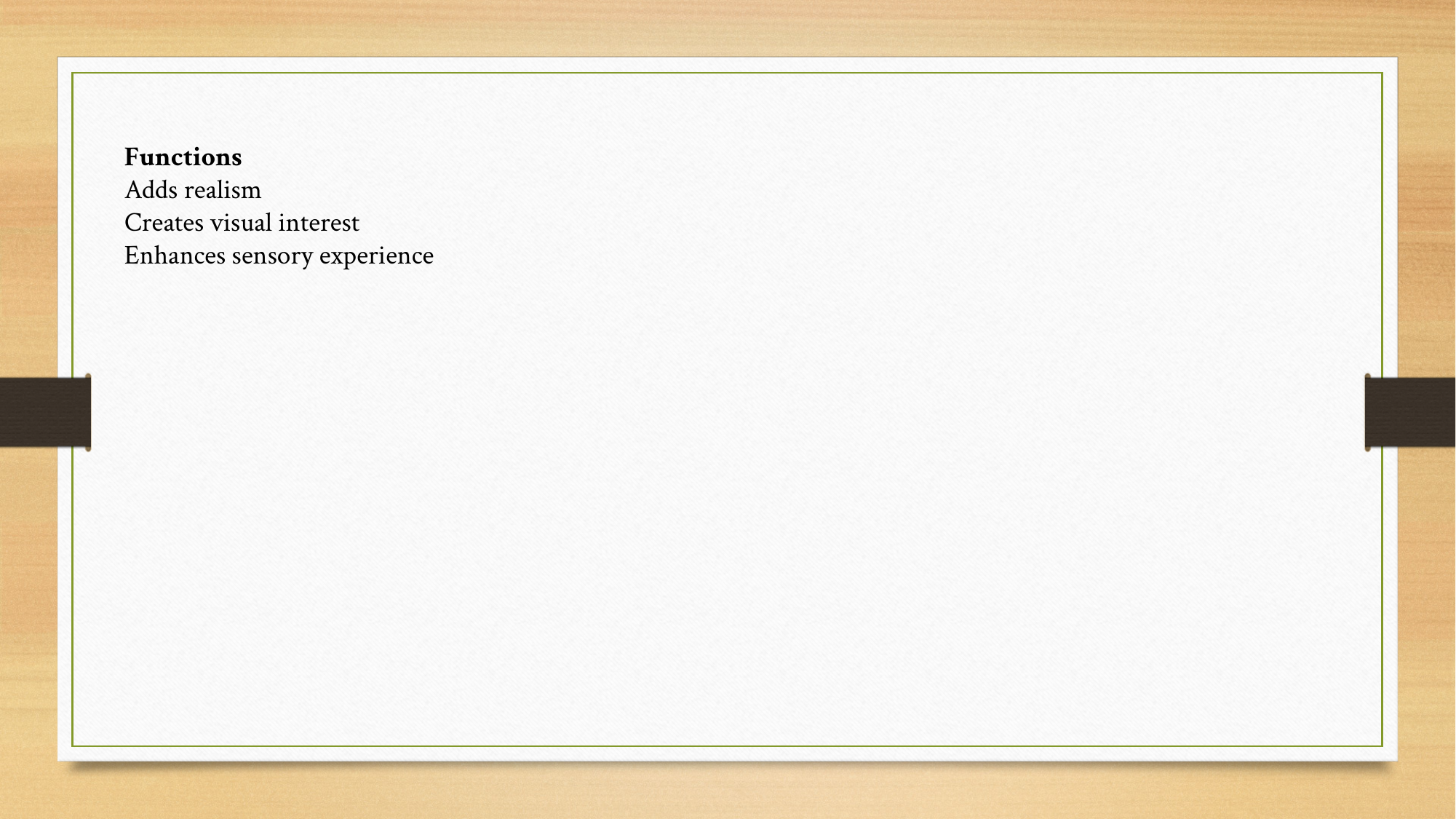

Functions
Adds realism
Creates visual interest
Enhances sensory experience